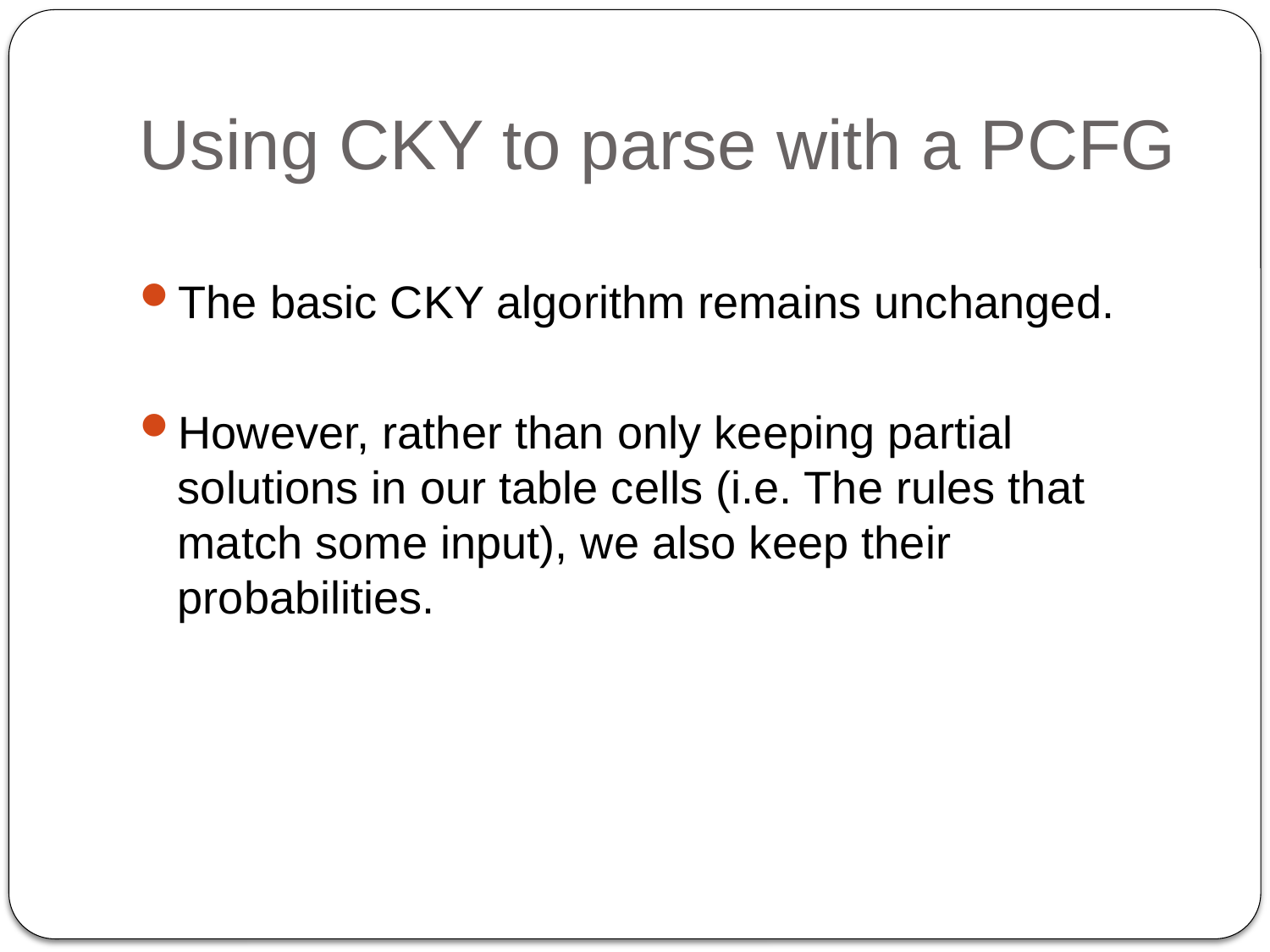

# Using CKY to parse with a PCFG

The basic CKY algorithm remains unchanged.

However, rather than only keeping partial solutions in our table cells (i.e. The rules that match some input), we also keep their probabilities.